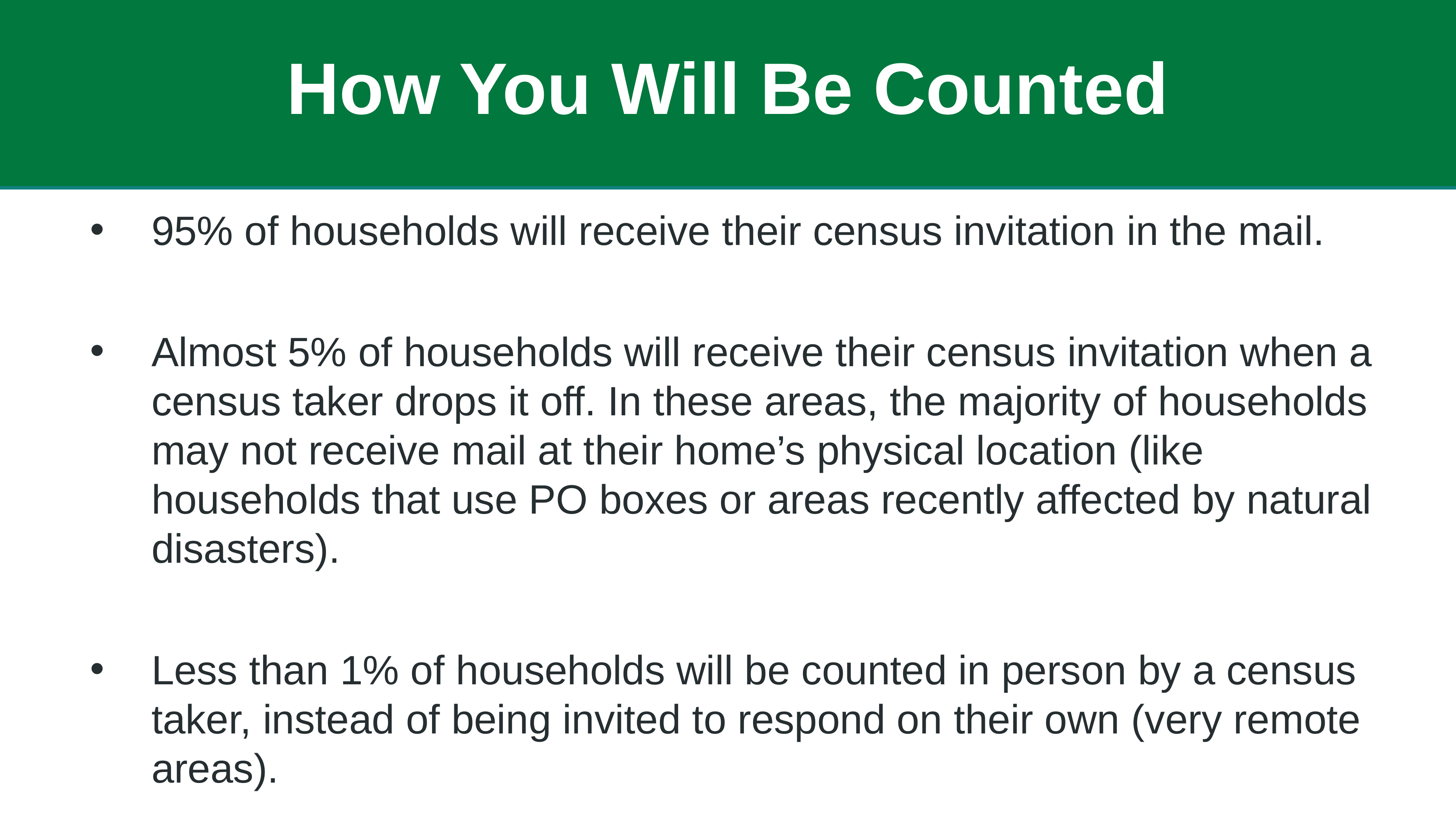

# How You Will Be Counted
95% of households will receive their census invitation in the mail.

Almost 5% of households will receive their census invitation when a census taker drops it off. In these areas, the majority of households may not receive mail at their home’s physical location (like households that use PO boxes or areas recently affected by natural disasters).

Less than 1% of households will be counted in person by a census taker, instead of being invited to respond on their own (very remote areas).